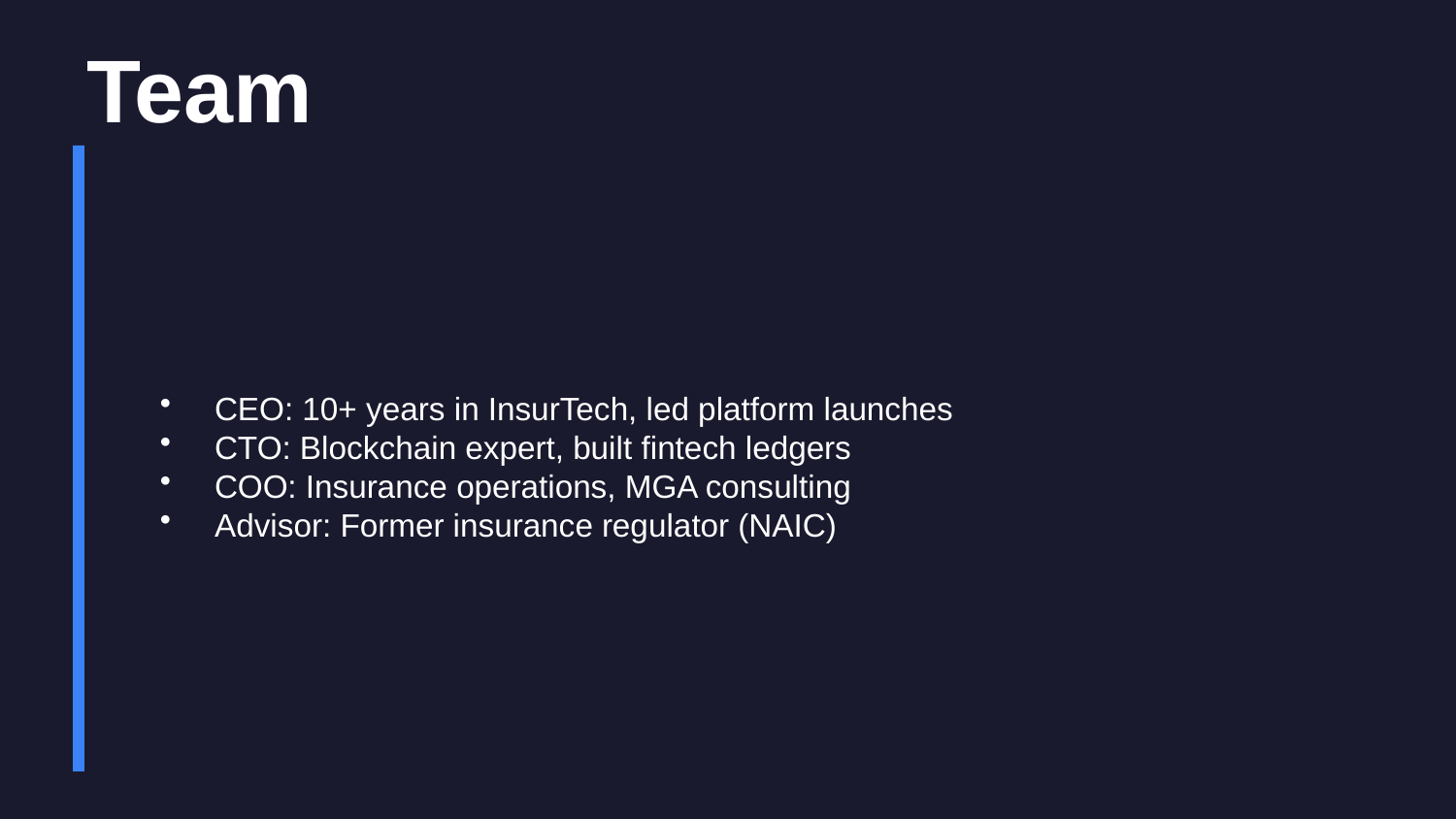

Team

CEO: 10+ years in InsurTech, led platform launches
CTO: Blockchain expert, built fintech ledgers
COO: Insurance operations, MGA consulting
Advisor: Former insurance regulator (NAIC)